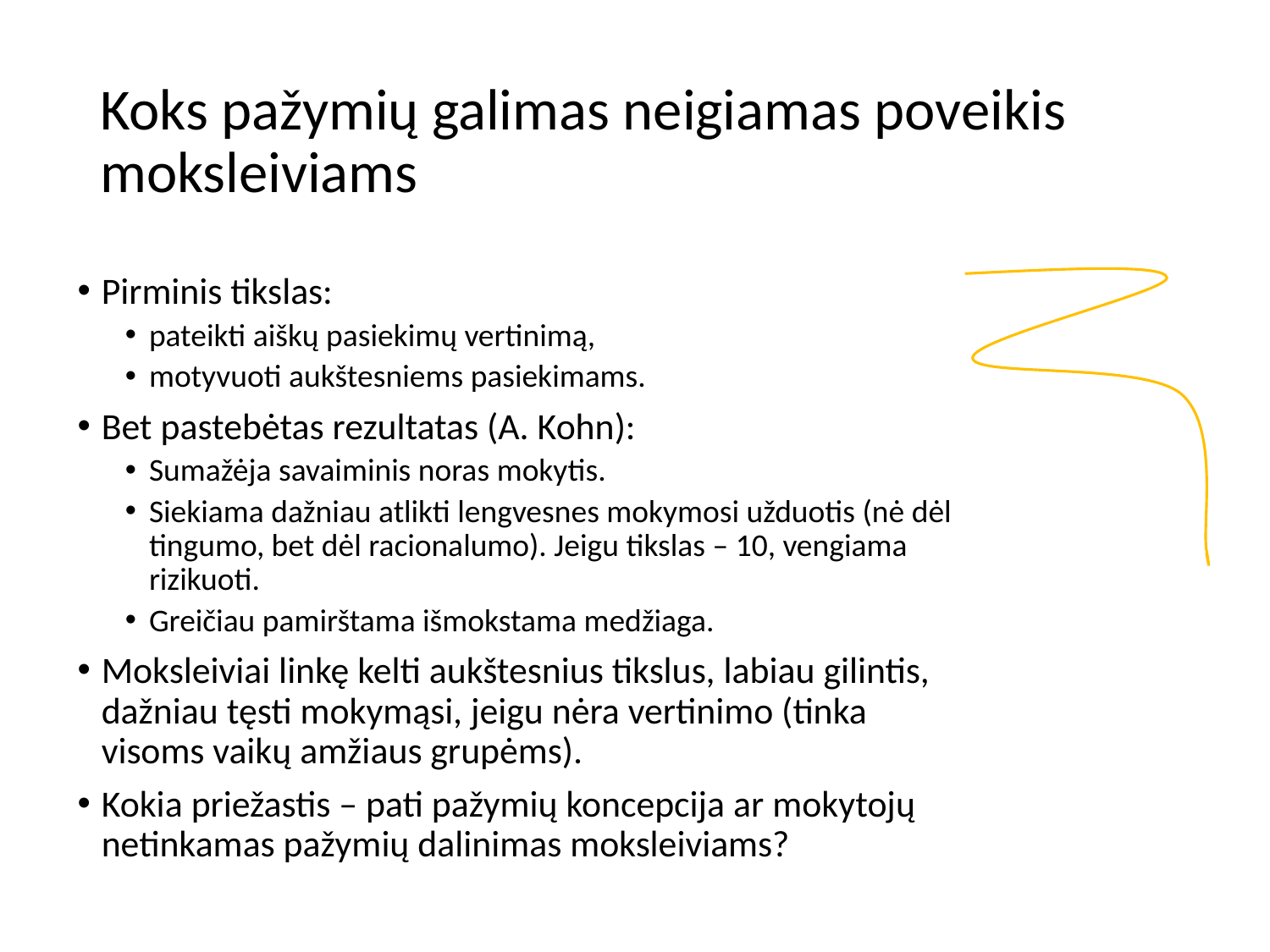

# Koks pažymių galimas neigiamas poveikis moksleiviams
Pirminis tikslas:
pateikti aiškų pasiekimų vertinimą,
motyvuoti aukštesniems pasiekimams.
Bet pastebėtas rezultatas (A. Kohn):
Sumažėja savaiminis noras mokytis.
Siekiama dažniau atlikti lengvesnes mokymosi užduotis (nė dėl tingumo, bet dėl racionalumo). Jeigu tikslas – 10, vengiama rizikuoti.
Greičiau pamirštama išmokstama medžiaga.
Moksleiviai linkę kelti aukštesnius tikslus, labiau gilintis, dažniau tęsti mokymąsi, jeigu nėra vertinimo (tinka visoms vaikų amžiaus grupėms).
Kokia priežastis – pati pažymių koncepcija ar mokytojų netinkamas pažymių dalinimas moksleiviams?